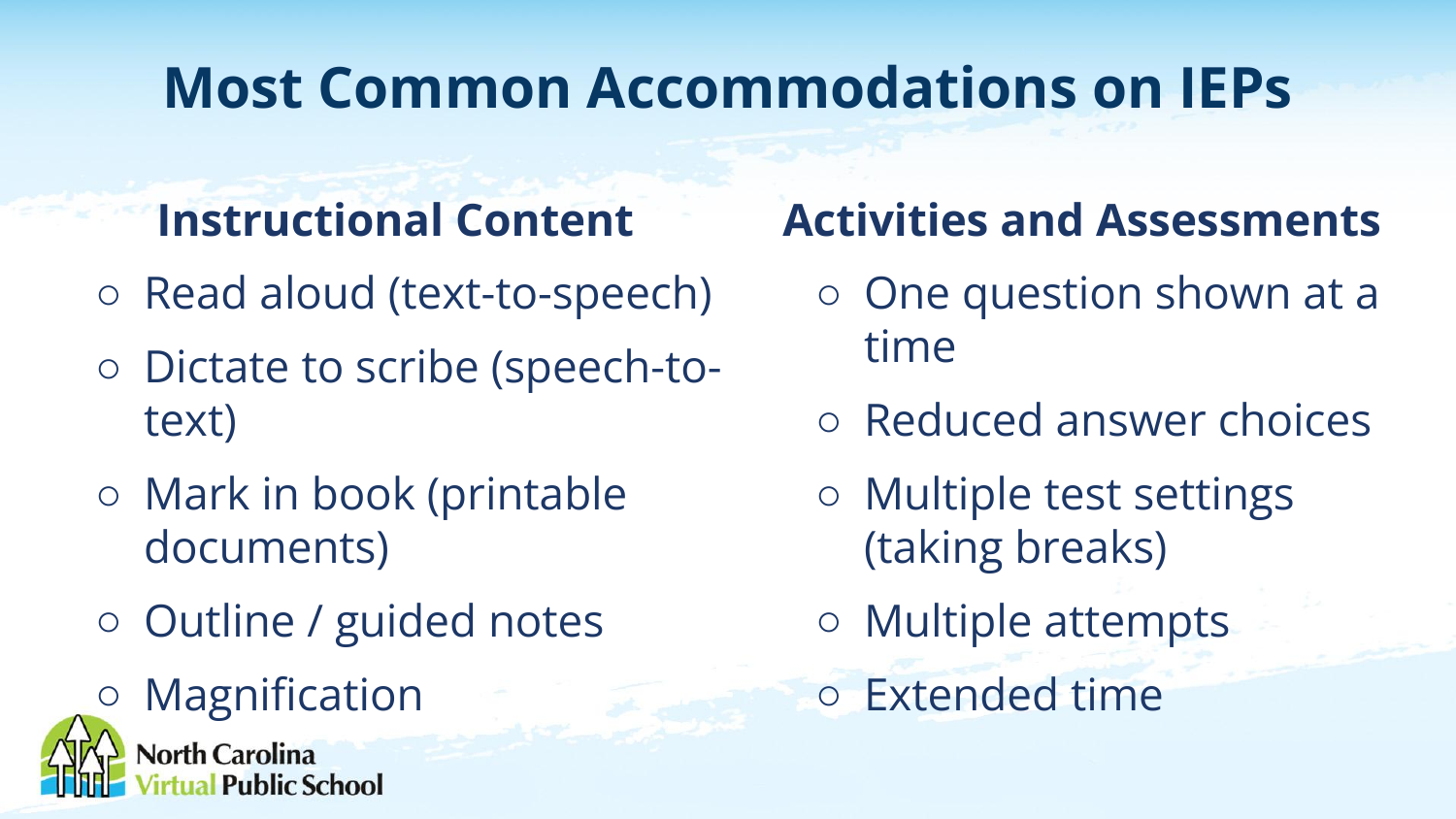

# Most Common Accommodations on IEPs
Instructional Content
Read aloud (text-to-speech)
Dictate to scribe (speech-to-text)
Mark in book (printable documents)
Outline / guided notes
Magnification
Activities and Assessments
One question shown at a time
Reduced answer choices
Multiple test settings (taking breaks)
Multiple attempts
Extended time